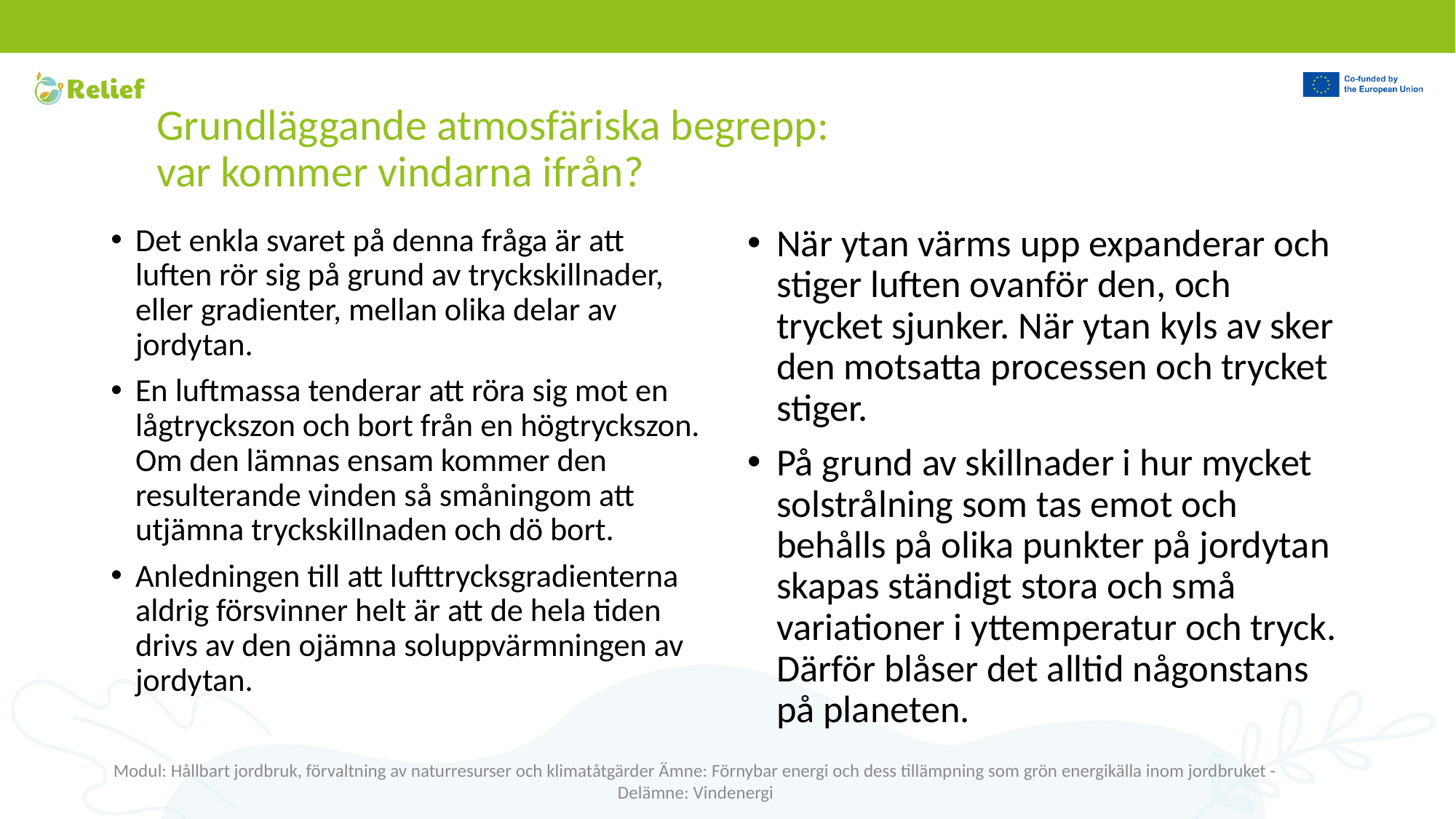

# Grundläggande atmosfäriska begrepp: var kommer vindarna ifrån?
Det enkla svaret på denna fråga är att luften rör sig på grund av tryckskillnader, eller gradienter, mellan olika delar av jordytan.
En luftmassa tenderar att röra sig mot en lågtryckszon och bort från en högtryckszon. Om den lämnas ensam kommer den resulterande vinden så småningom att utjämna tryckskillnaden och dö bort.
Anledningen till att lufttrycksgradienterna aldrig försvinner helt är att de hela tiden drivs av den ojämna soluppvärmningen av jordytan.

När ytan värms upp expanderar och stiger luften ovanför den, och trycket sjunker. När ytan kyls av sker den motsatta processen och trycket stiger.
På grund av skillnader i hur mycket solstrålning som tas emot och behålls på olika punkter på jordytan skapas ständigt stora och små variationer i yttemperatur och tryck. Därför blåser det alltid någonstans på planeten.

Modul: Hållbart jordbruk, förvaltning av naturresurser och klimatåtgärder Ämne: Förnybar energi och dess tillämpning som grön energikälla inom jordbruket - Delämne: Vindenergi